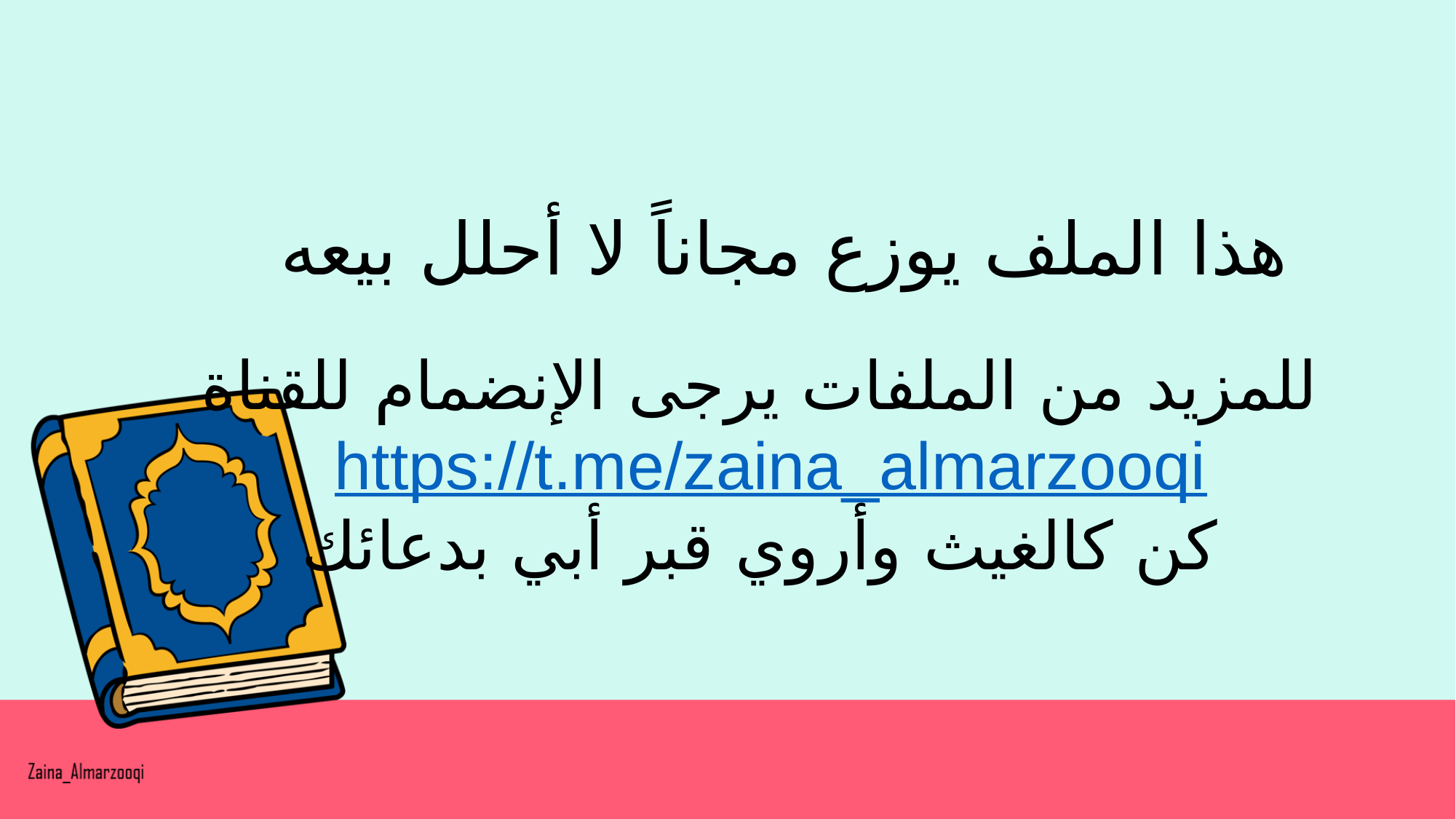

هذا الملف يوزع مجاناً لا أحلل بيعه

للمزيد من الملفات يرجى الإنضمام للقناة
https://t.me/zaina_almarzooqi
كن كالغيث وأروي قبر أبي بدعائك